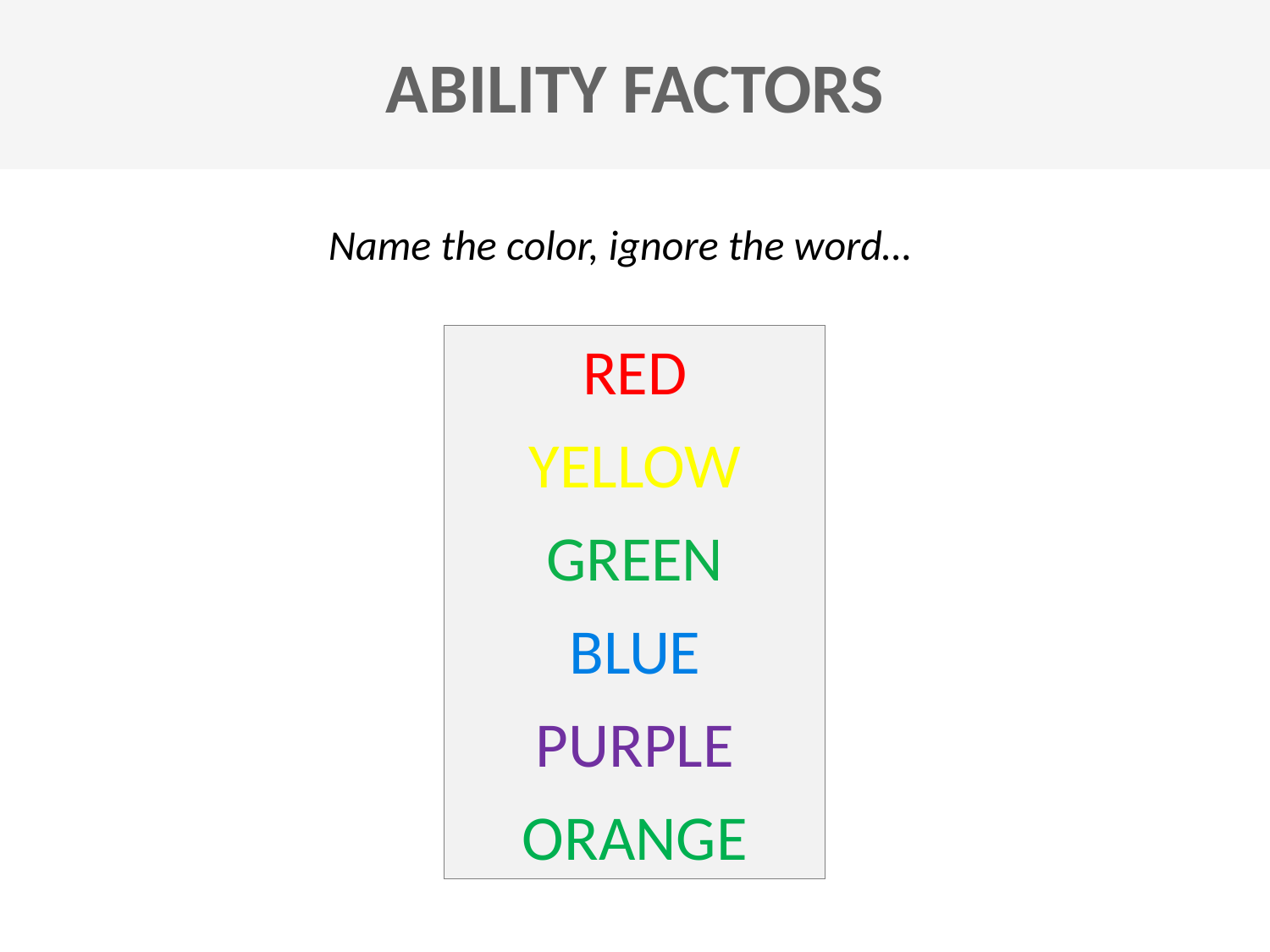

ABILITY FACTORS
Name the color, ignore the word…
RED

YELLOW

GREEN

BLUE

PURPLE

ORANGE